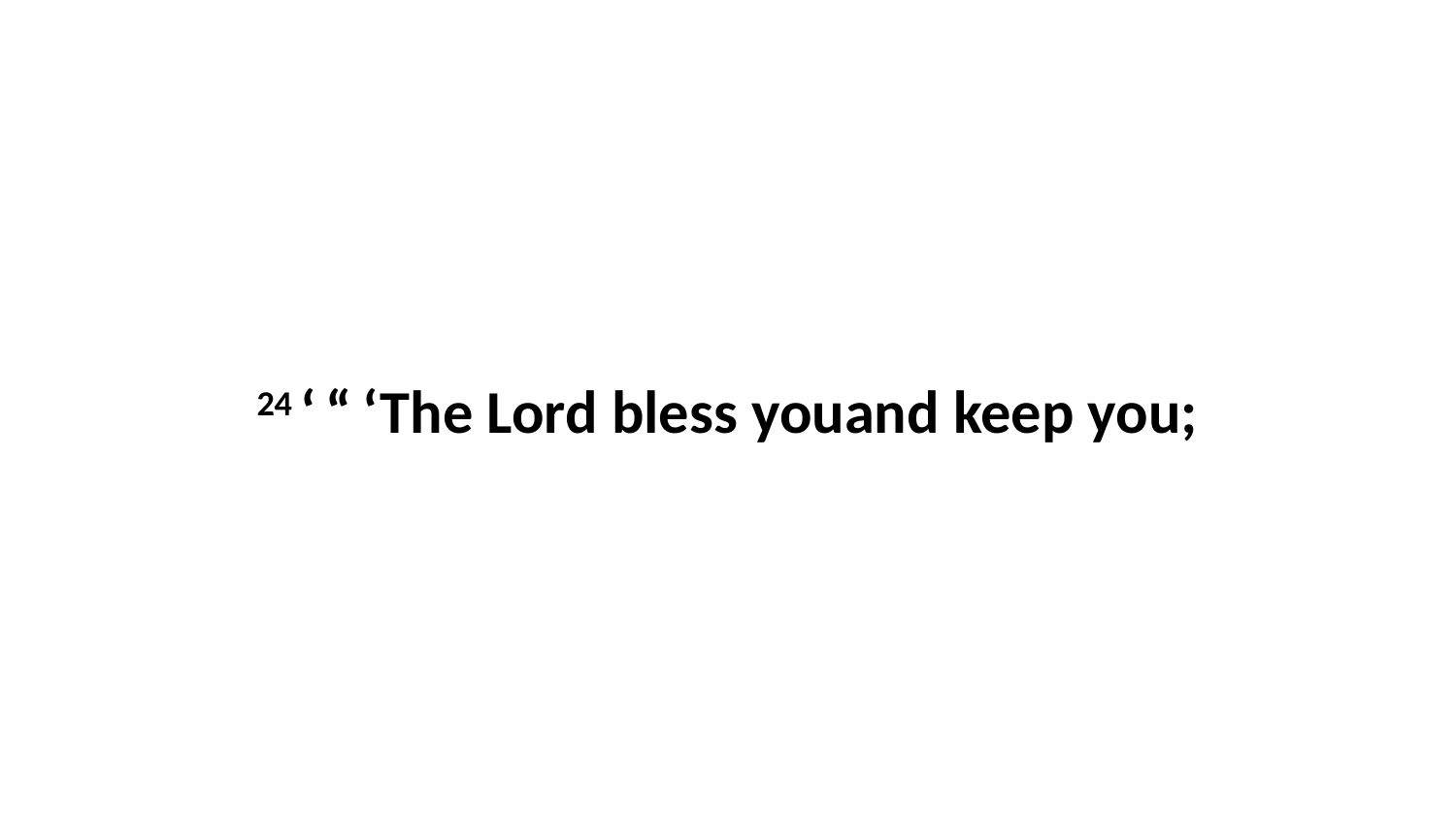

24 ‘ “ ‘The Lord bless youand keep you;